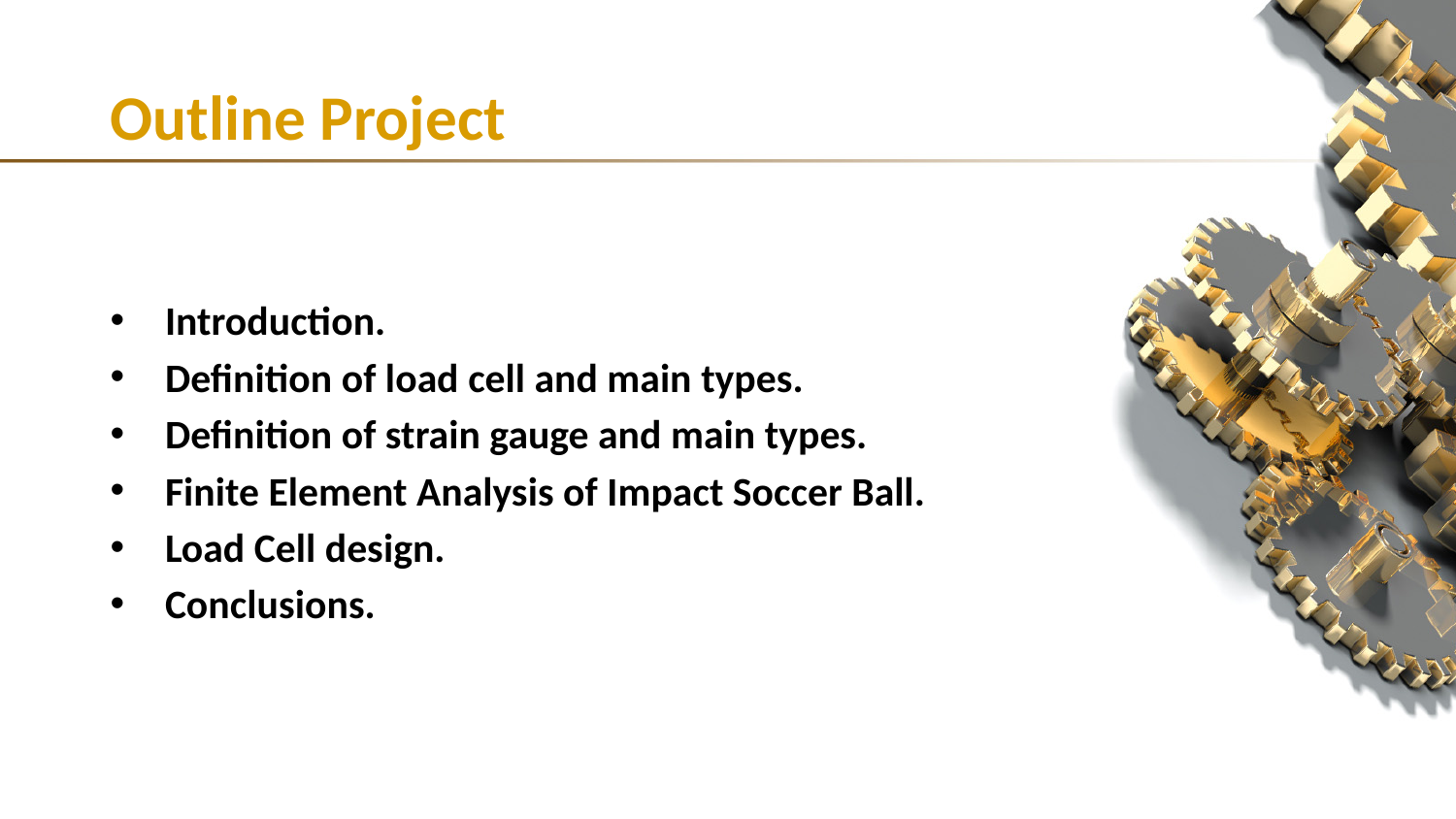

# Outline Project
Introduction.
Definition of load cell and main types.
Definition of strain gauge and main types.
Finite Element Analysis of Impact Soccer Ball.
Load Cell design.
Conclusions.